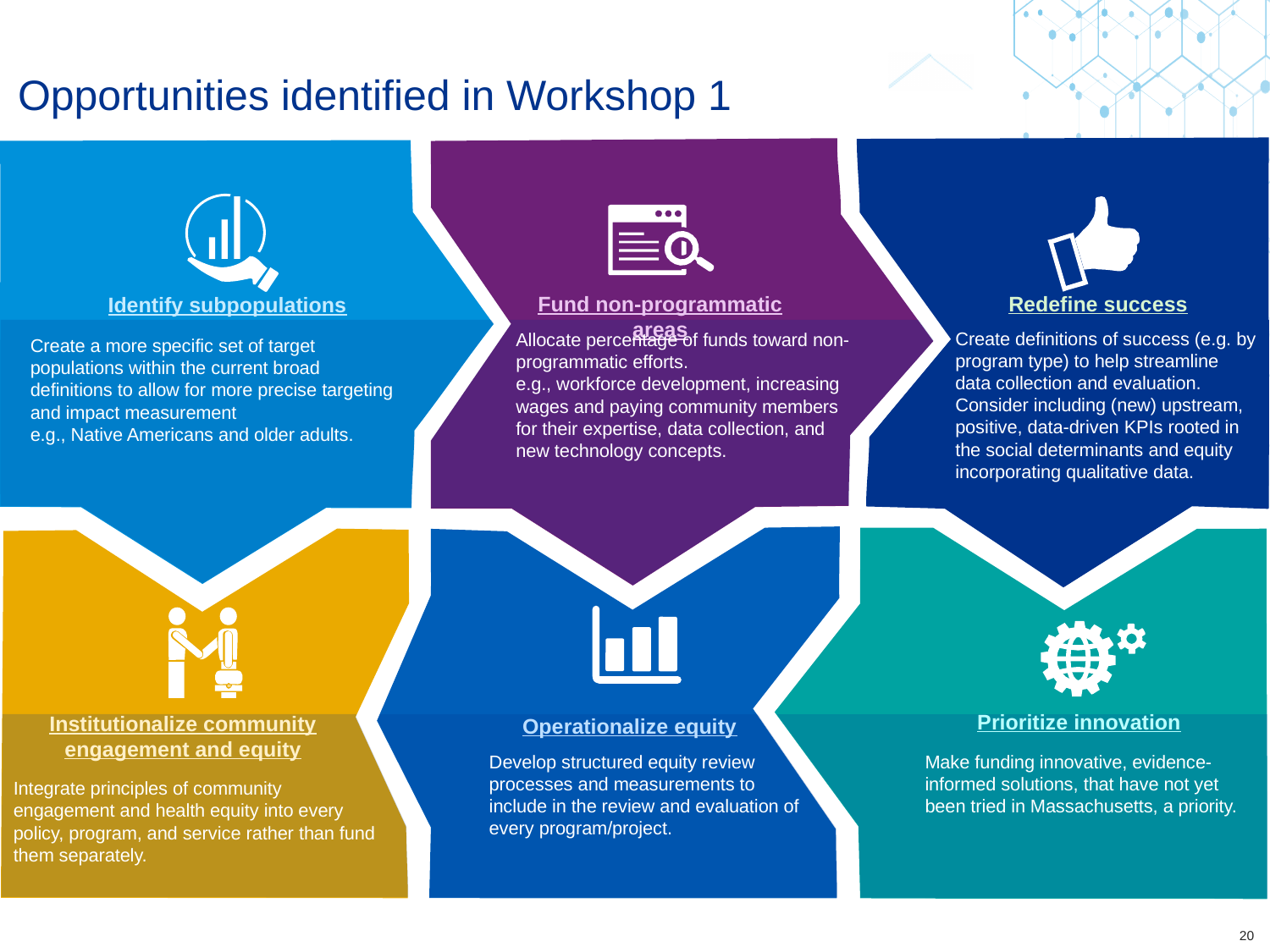

Opportunities identified in Workshop 1

Redefine success
Create definitions of success (e.g. by program type) to help streamline data collection and evaluation. Consider including (new) upstream, positive, data-driven KPIs rooted in the social determinants and equity incorporating qualitative data.

Identify subpopulations
Create a more specific set of target populations within the current broad definitions to allow for more precise targeting and impact measurement
e.g., Native Americans and older adults.

Fund non-programmatic areas
Allocate percentage of funds toward non-programmatic efforts.
e.g., workforce development, increasing wages and paying community members for their expertise, data collection, and new technology concepts.

Operationalize equity
Develop structured equity review processes and measurements to include in the review and evaluation of every program/project.

Institutionalize community engagement and equity
Integrate principles of community engagement and health equity into every policy, program, and service rather than fund them separately.

Prioritize innovation
Make funding innovative, evidence-informed solutions, that have not yet been tried in Massachusetts, a priority.